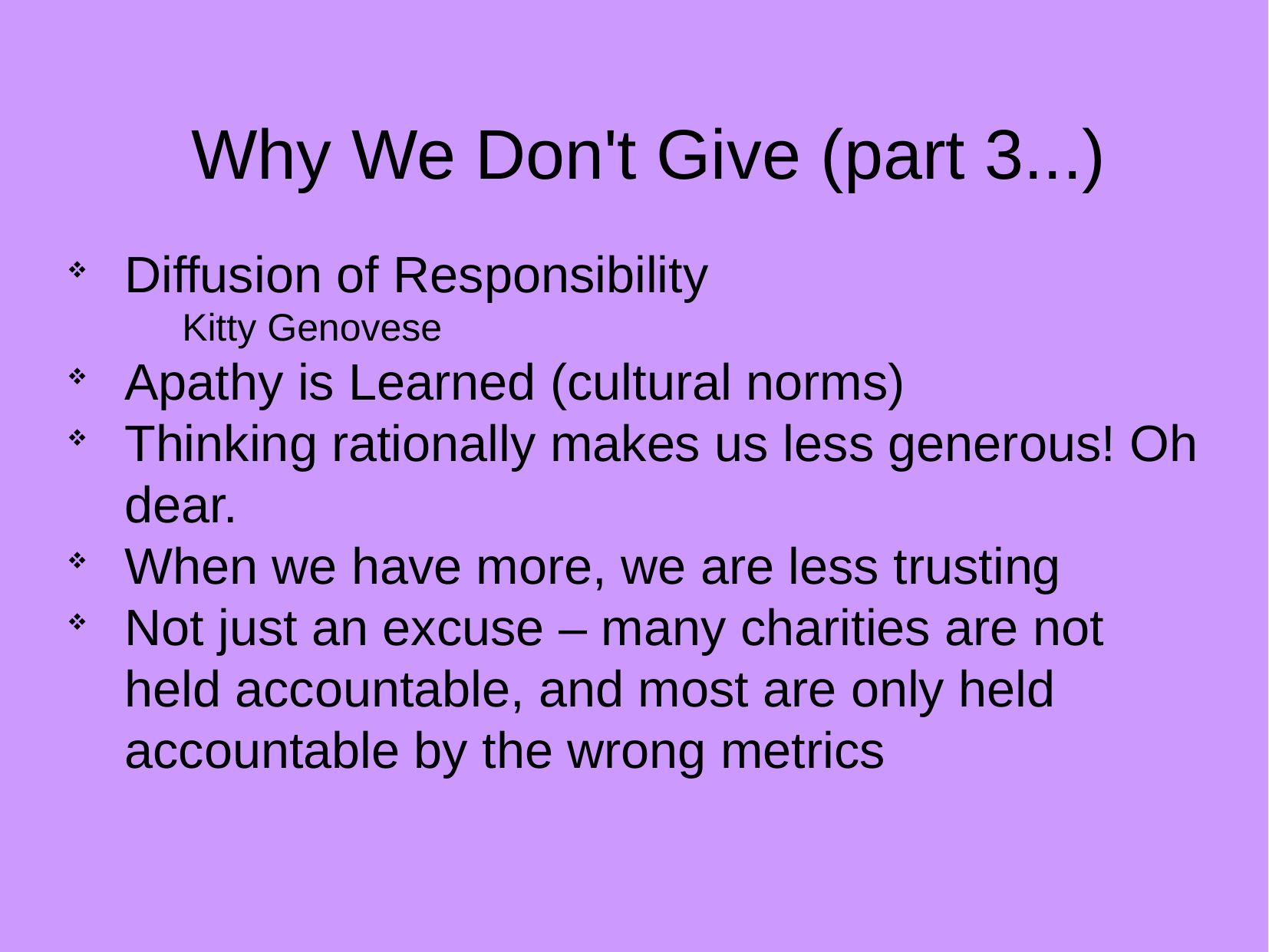

Why We Don't Give (part 3...)
Diffusion of Responsibility
	Kitty Genovese
Apathy is Learned (cultural norms)
Thinking rationally makes us less generous! Oh dear.
When we have more, we are less trusting
Not just an excuse – many charities are not held accountable, and most are only held accountable by the wrong metrics